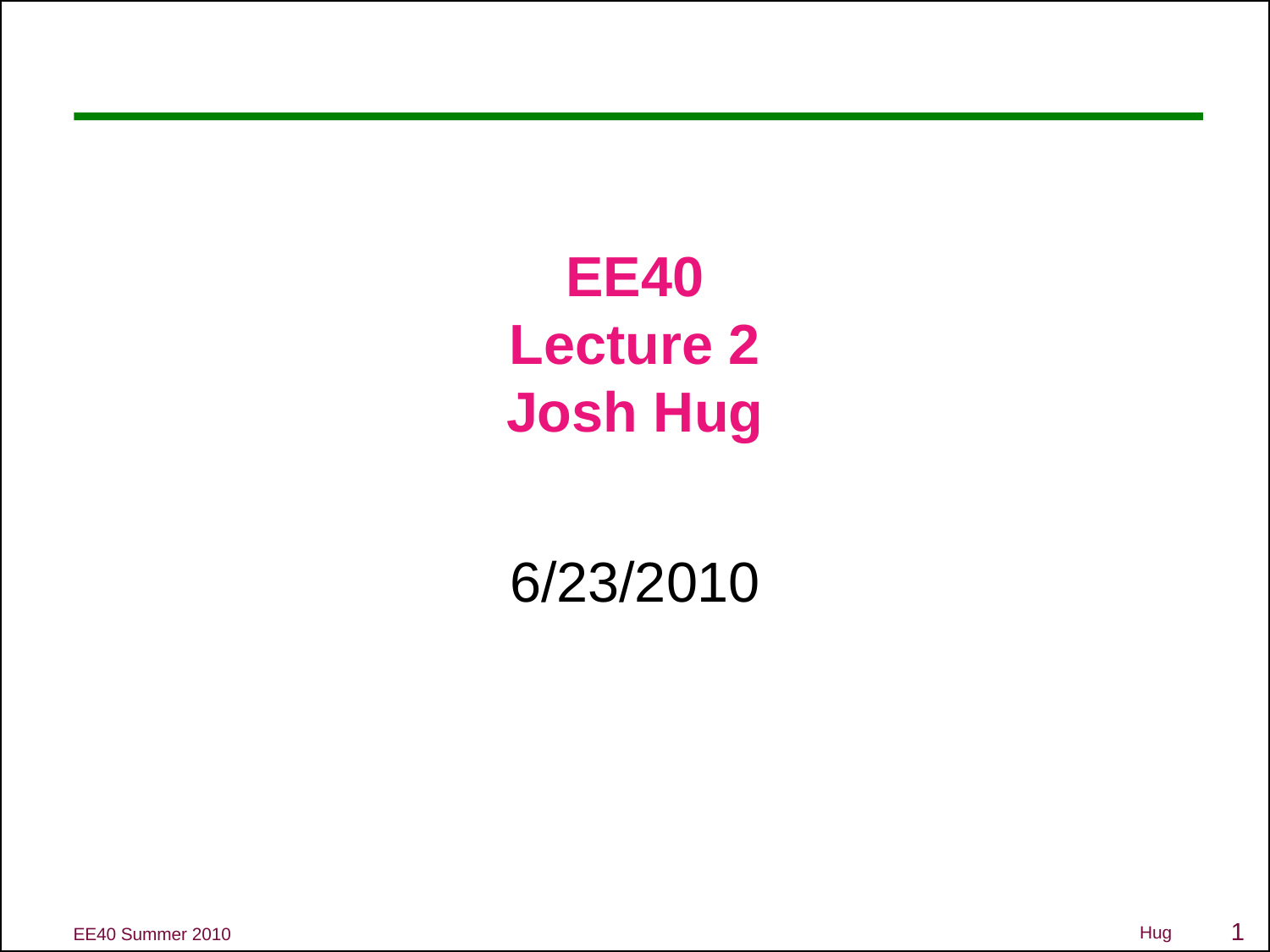

# EE40 Lecture 2 Josh Hug
6/23/2010